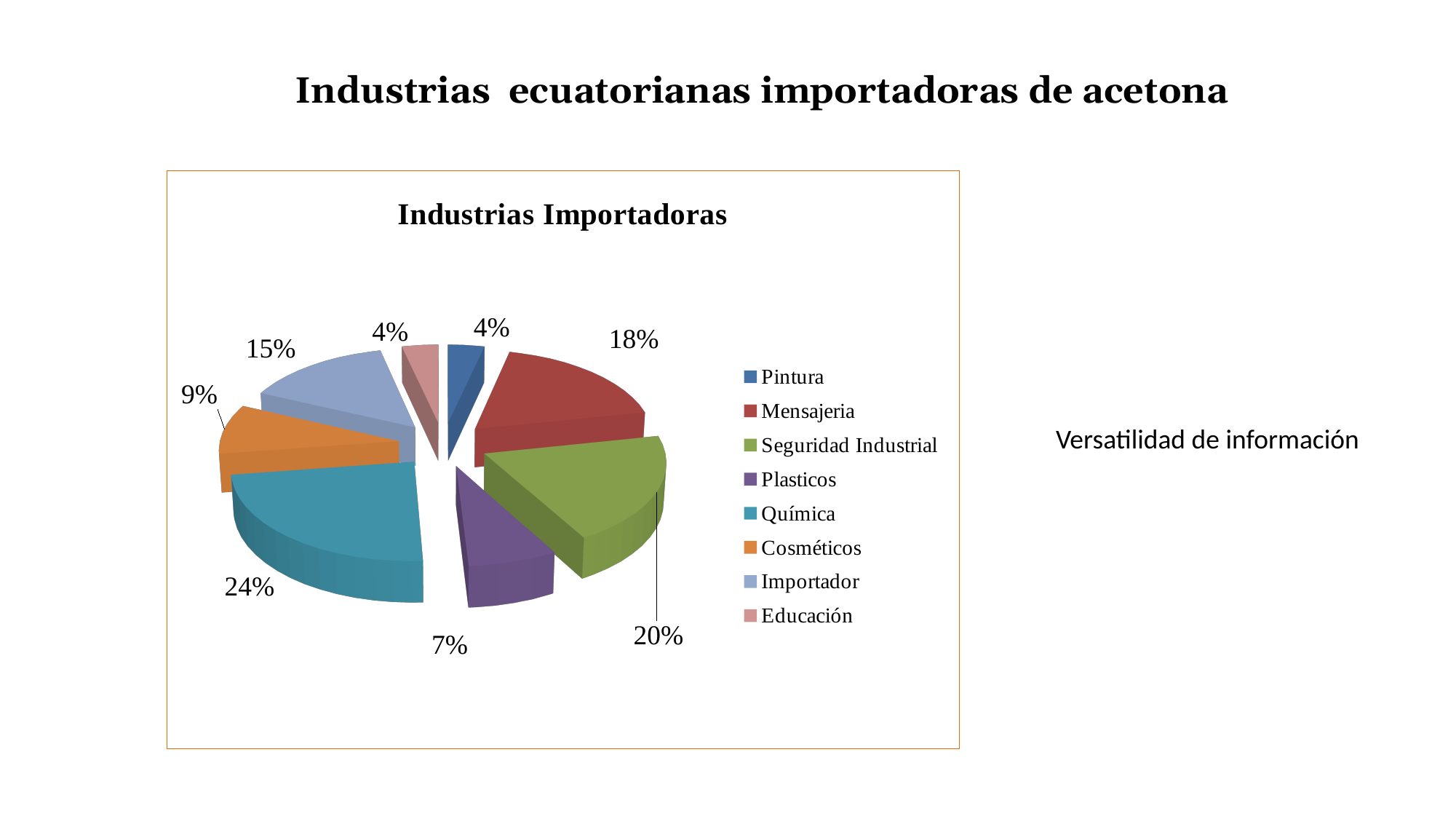

Industrias  ecuatorianas importadoras de acetona

[unsupported chart]

Versatilidad de información